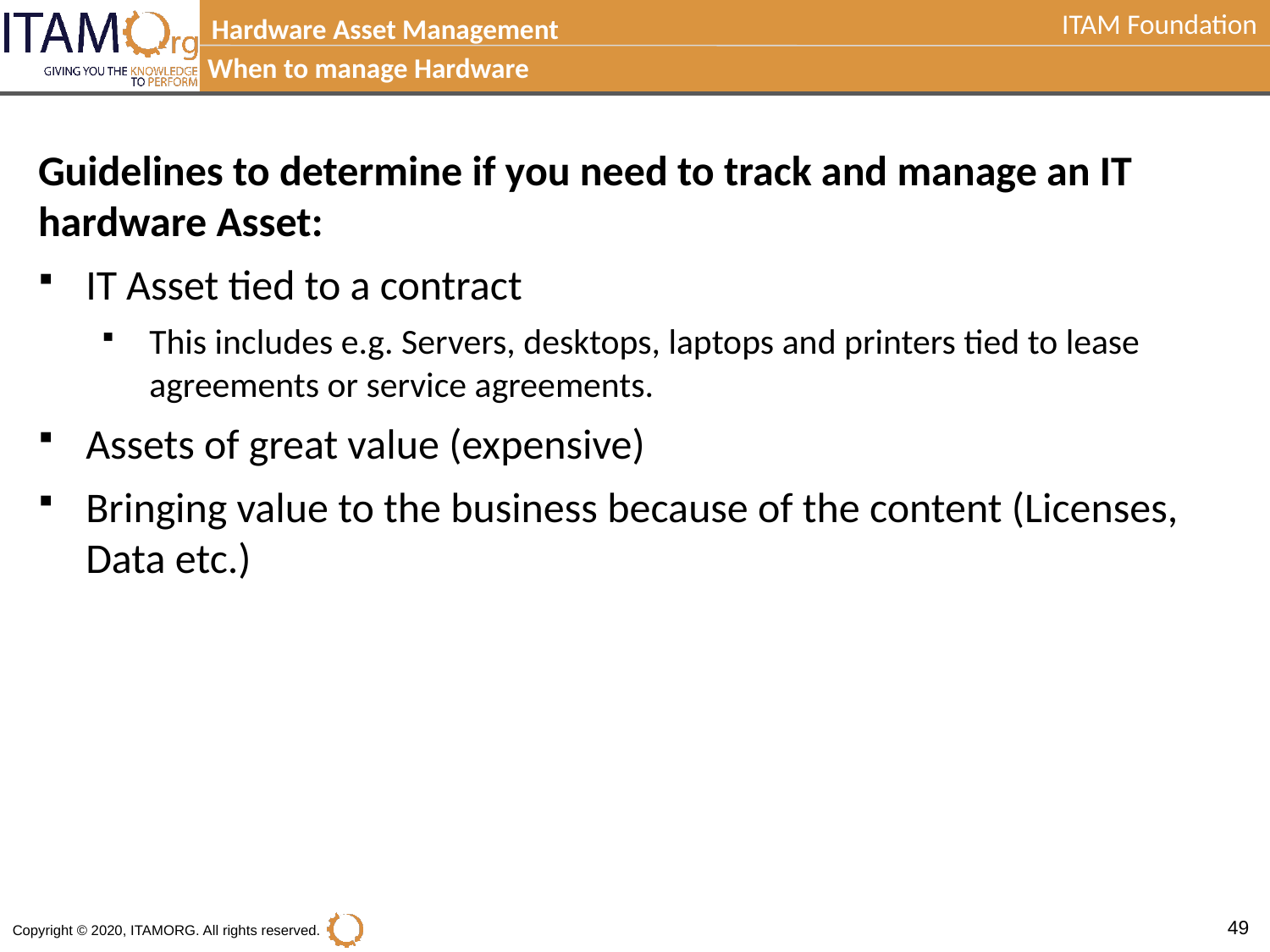

Hardware Asset Management
When to manage Hardware

Guidelines to determine if you need to track and manage an IT hardware Asset:
IT Asset tied to a contract
This includes e.g. Servers, desktops, laptops and printers tied to lease agreements or service agreements.
Assets of great value (expensive)
Bringing value to the business because of the content (Licenses, Data etc.)